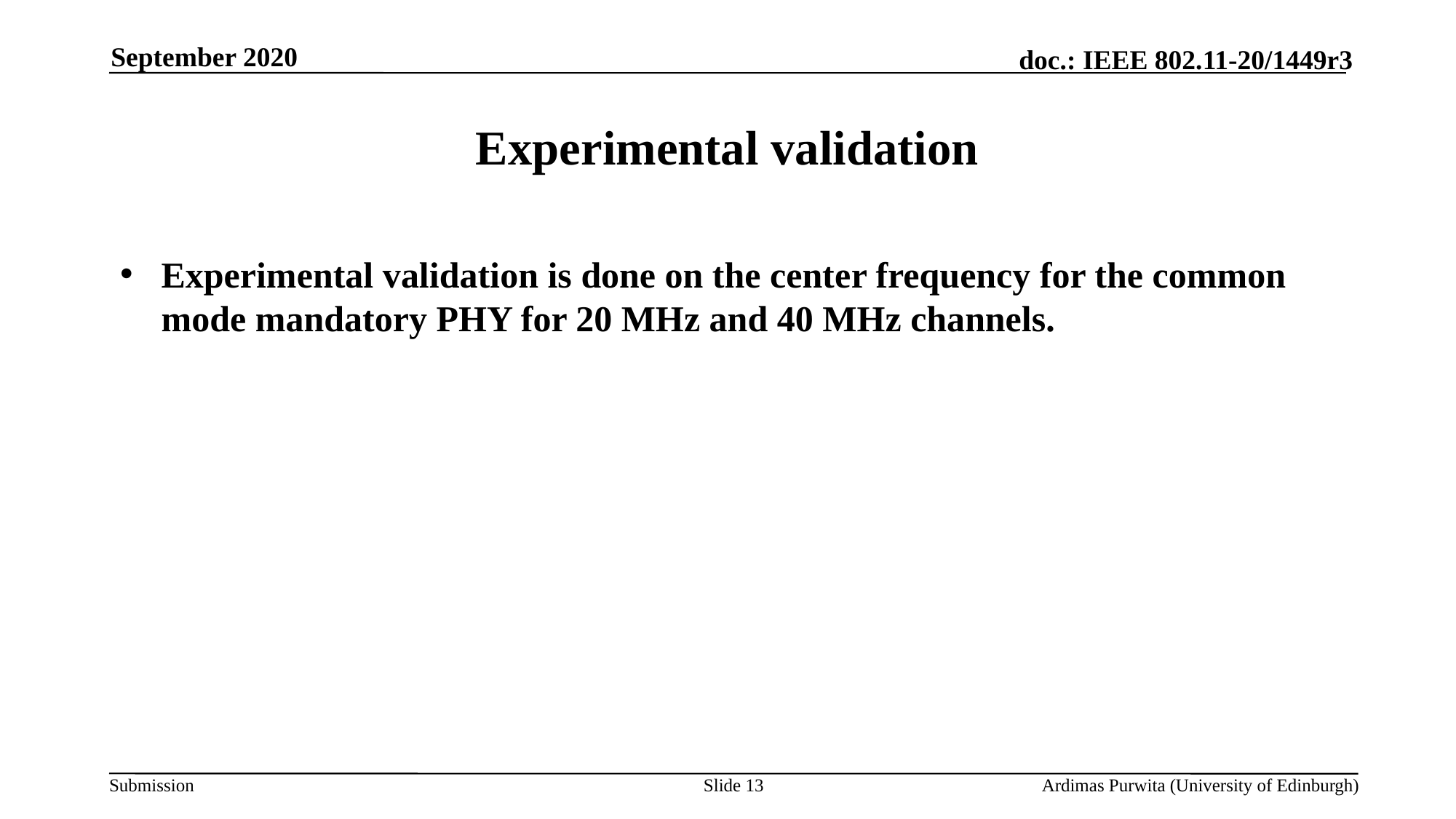

September 2020
# Experimental validation
Experimental validation is done on the center frequency for the common mode mandatory PHY for 20 MHz and 40 MHz channels.
Slide 13
Ardimas Purwita (University of Edinburgh)